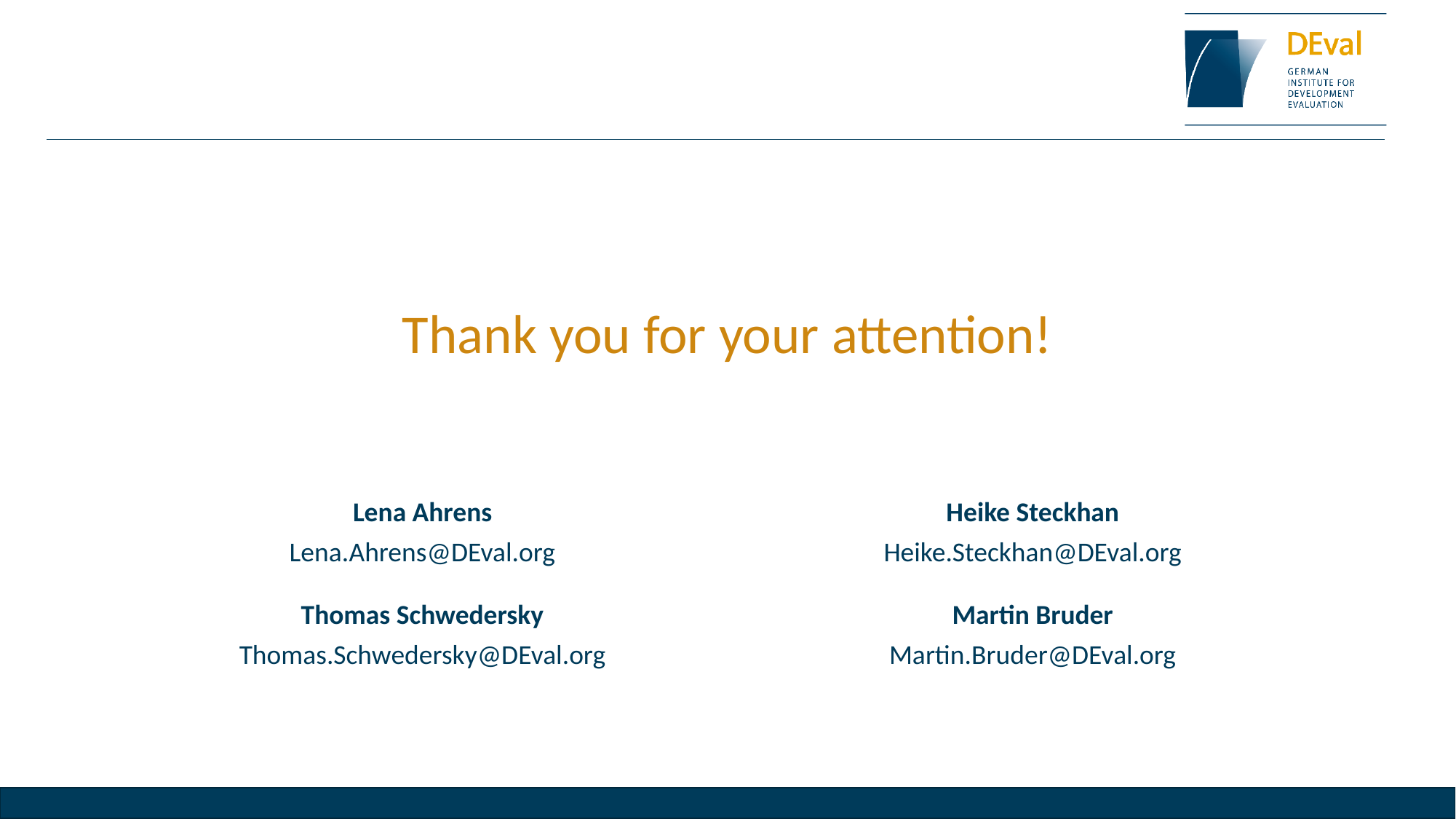

# Thank you for your attention!
| Lena Ahrens Lena.Ahrens@DEval.org | Heike Steckhan Heike.Steckhan@DEval.org |
| --- | --- |
| Thomas Schwedersky Thomas.Schwedersky@DEval.org | Martin Bruder Martin.Bruder@DEval.org |